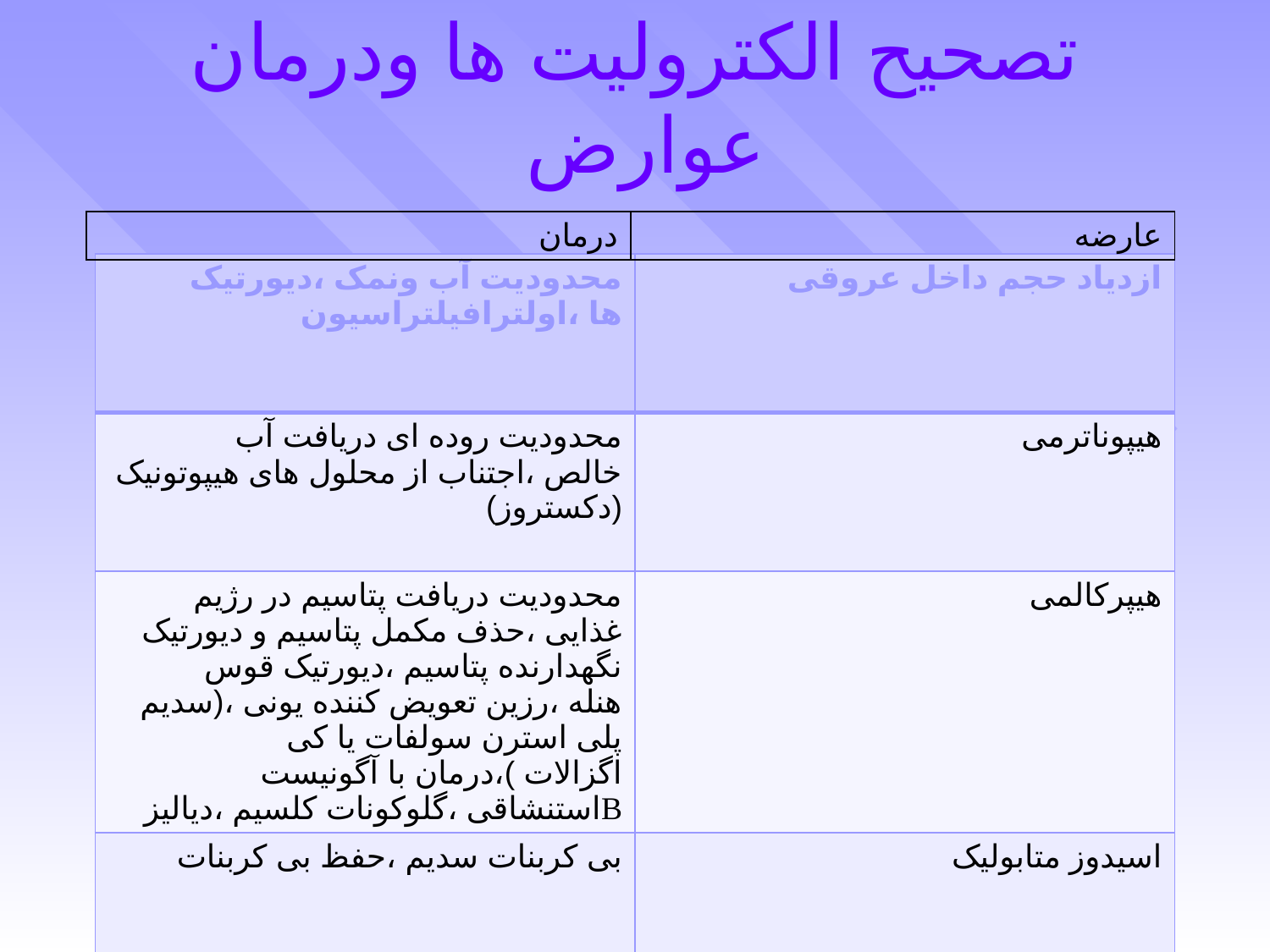

# تصحیح الکترولیت ها ودرمان عوارض
|  |
| --- |
| درمان | عارضه |
| --- | --- |
| محدودیت آب ونمک ،دیورتیک ها ،اولترافیلتراسیون | ازدیاد حجم داخل عروقی |
| --- | --- |
| محدودیت روده ای دریافت آب خالص ،اجتناب از محلول های هیپوتونیک (دکستروز) | هیپوناترمی |
| محدودیت دریافت پتاسیم در رژیم غذایی ،حذف مکمل پتاسیم و دیورتیک نگهدارنده پتاسیم ،دیورتیک قوس هنله ،رزین تعویض کننده یونی ،(سدیم پلی استرن سولفات یا کی اگزالات )،درمان با آگونیست Bاستنشاقی ،گلوکونات کلسیم ،دیالیز | هیپرکالمی |
| بی کربنات سدیم ،حفظ بی کربنات | اسیدوز متابولیک |